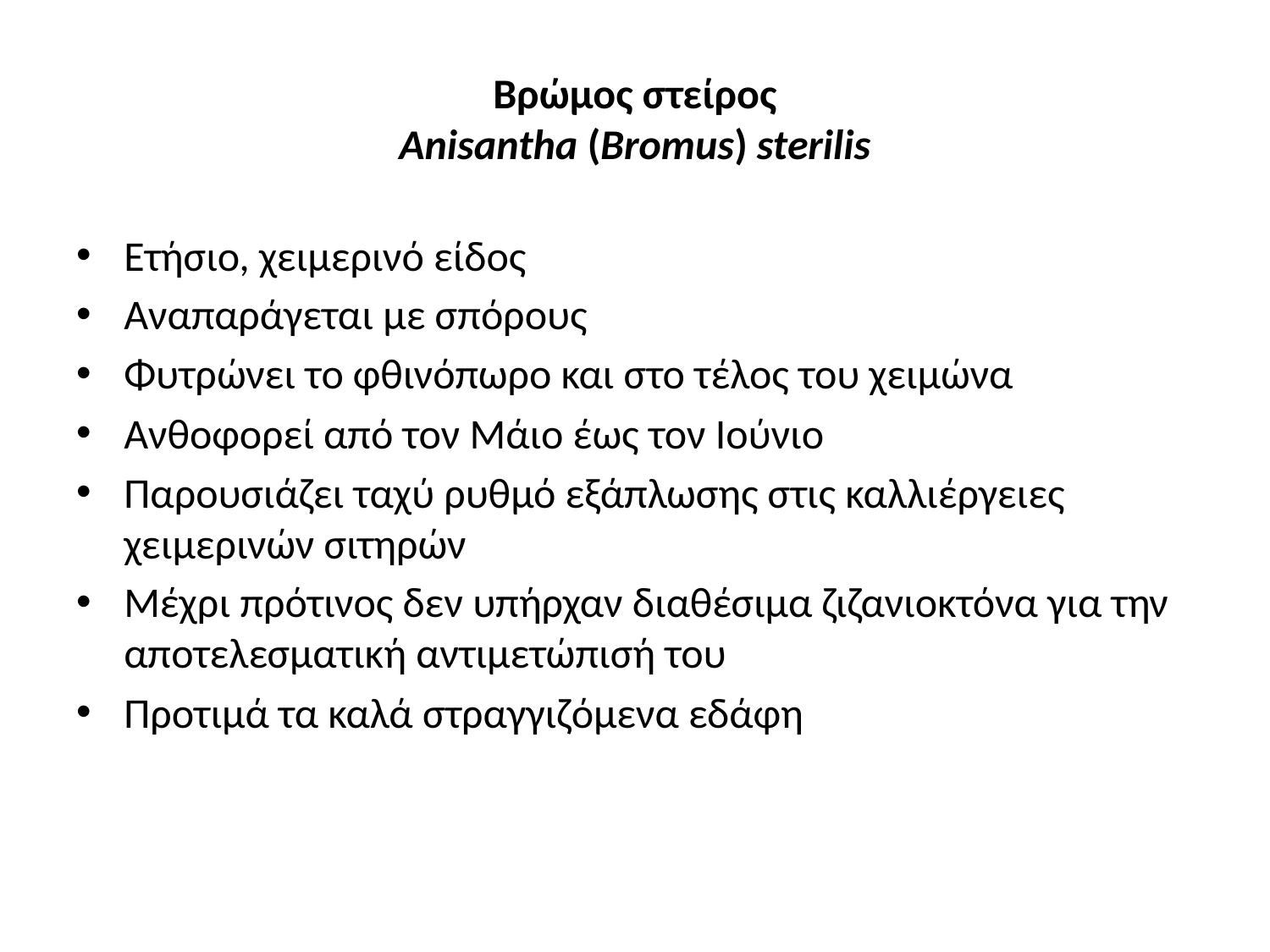

# Βρώμος στείρος Anisantha (Bromus) sterilis
Ετήσιο, χειμερινό είδος
Αναπαράγεται με σπόρους
Φυτρώνει το φθινόπωρο και στο τέλος του χειμώνα
Ανθοφορεί από τον Μάιο έως τον Ιούνιο
Παρουσιάζει ταχύ ρυθμό εξάπλωσης στις καλλιέργειες χειμερινών σιτηρών
Μέχρι πρότινος δεν υπήρχαν διαθέσιμα ζιζανιοκτόνα για την αποτελεσματική αντιμετώπισή του
Προτιμά τα καλά στραγγιζόμενα εδάφη